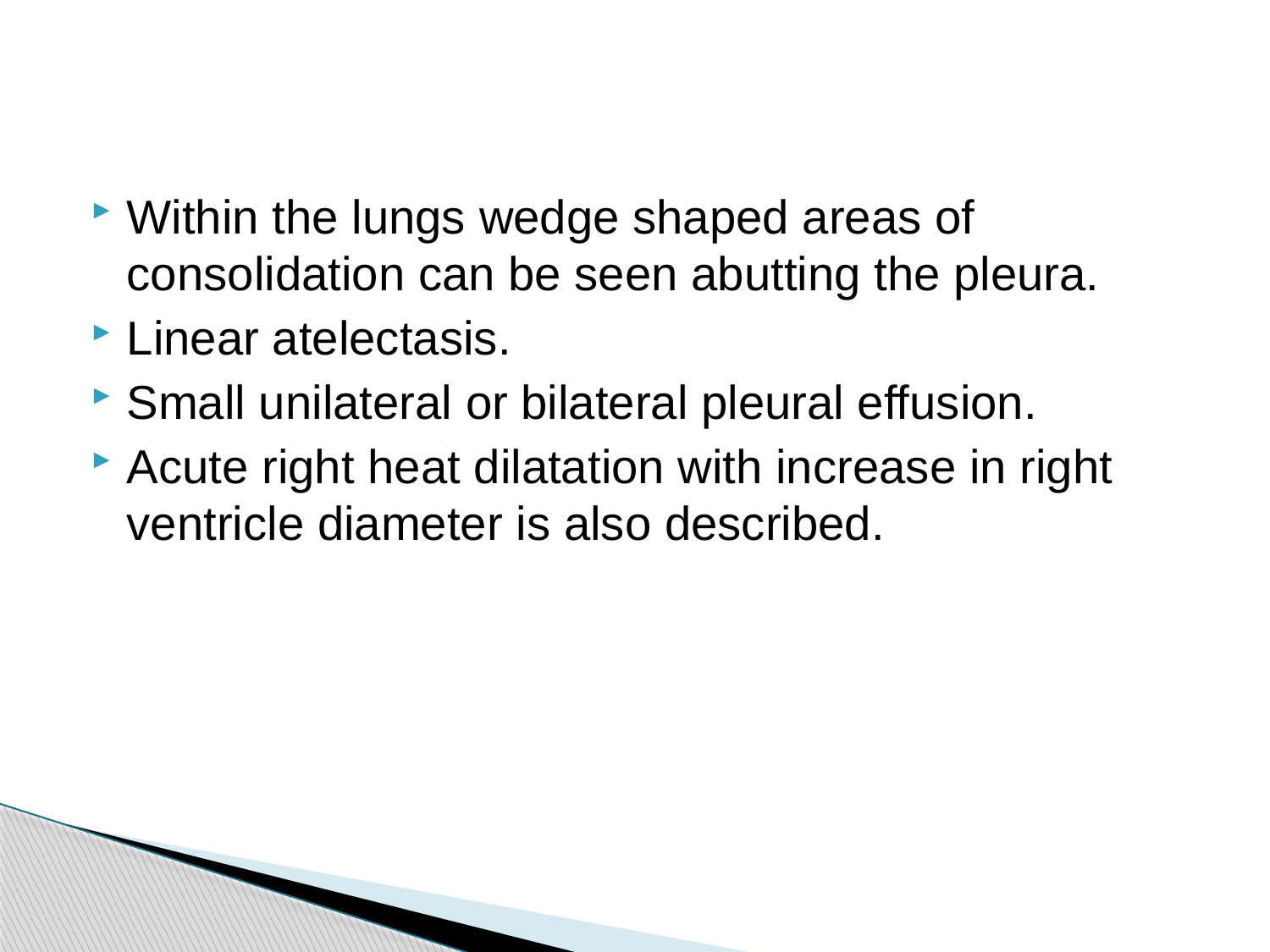

#
Within the lungs wedge shaped areas of consolidation can be seen abutting the pleura.
Linear atelectasis.
Small unilateral or bilateral pleural effusion.
Acute right heat dilatation with increase in right ventricle diameter is also described.